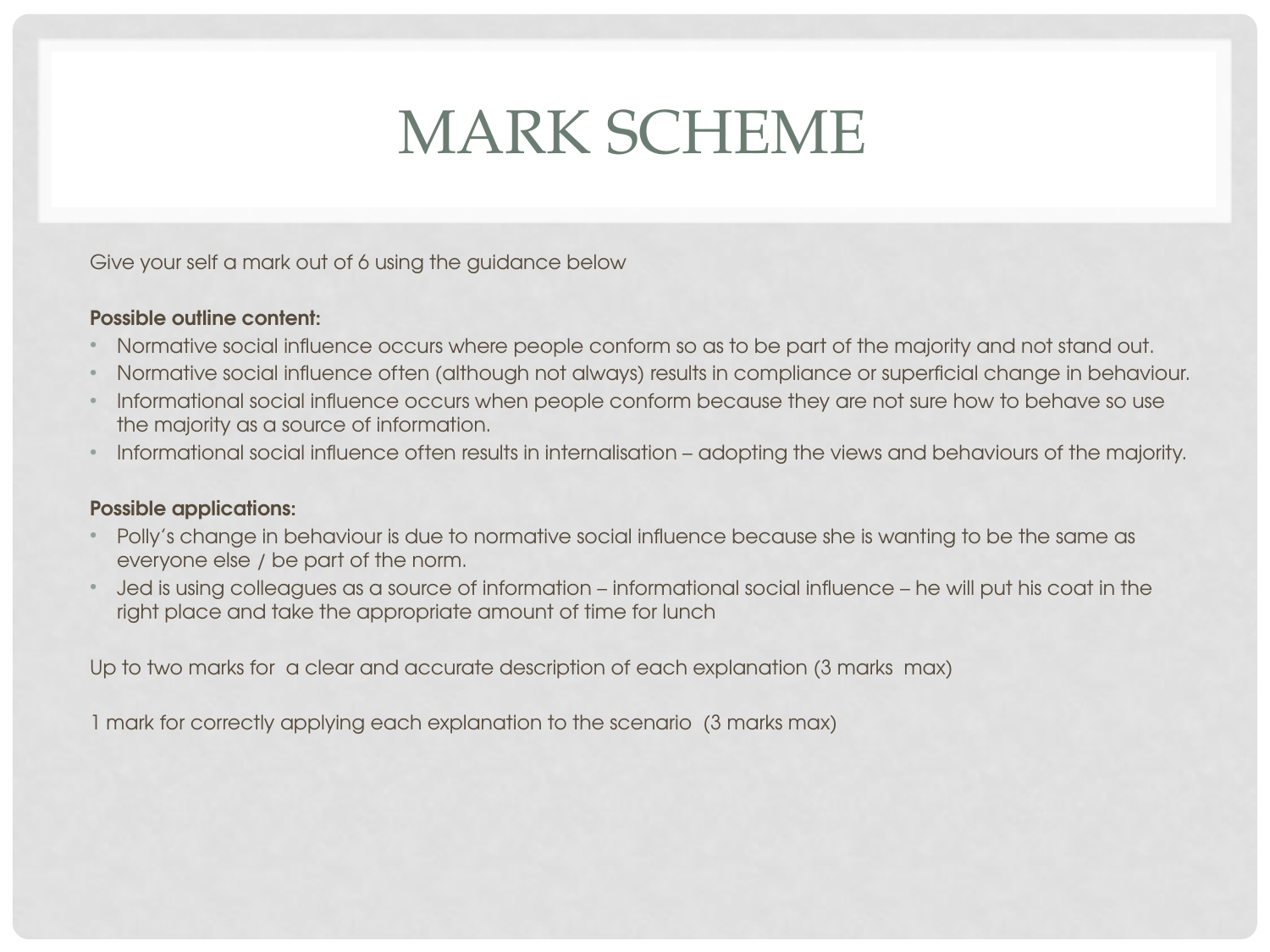

# Mark Scheme
Give your self a mark out of 6 using the guidance below

Possible outline content:
Normative social influence occurs where people conform so as to be part of the majority and not stand out.
Normative social influence often (although not always) results in compliance or superficial change in behaviour.
Informational social influence occurs when people conform because they are not sure how to behave so use the majority as a source of information.
Informational social influence often results in internalisation – adopting the views and behaviours of the majority.

Possible applications:
Polly’s change in behaviour is due to normative social influence because she is wanting to be the same as everyone else / be part of the norm.
Jed is using colleagues as a source of information – informational social influence – he will put his coat in the right place and take the appropriate amount of time for lunch

Up to two marks for  a clear and accurate description of each explanation (3 marks  max)

1 mark for correctly applying each explanation to the scenario  (3 marks max)